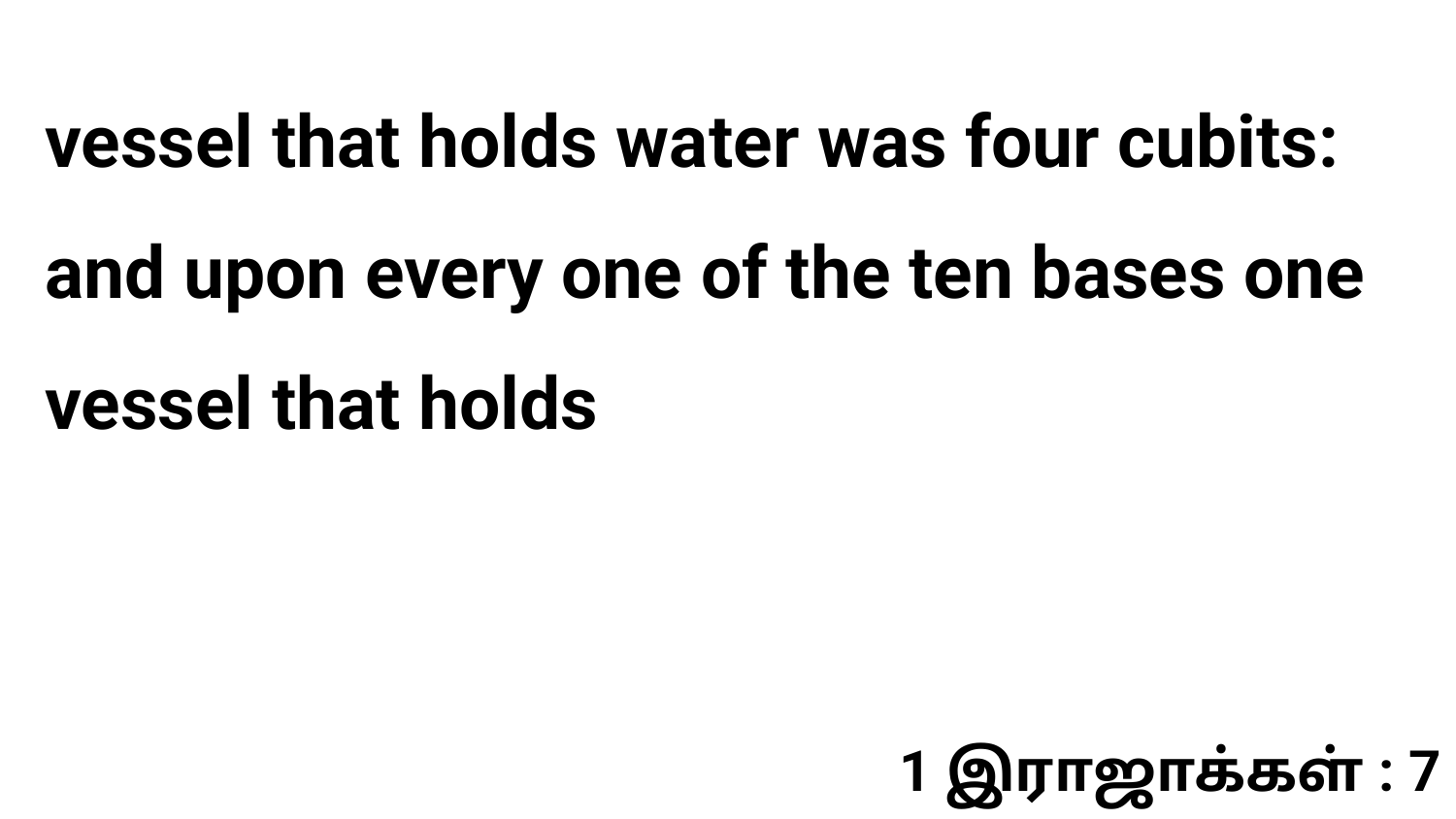

vessel that holds water was four cubits: and upon every one of the ten bases one vessel that holds
1 இராஜாக்கள் : 7